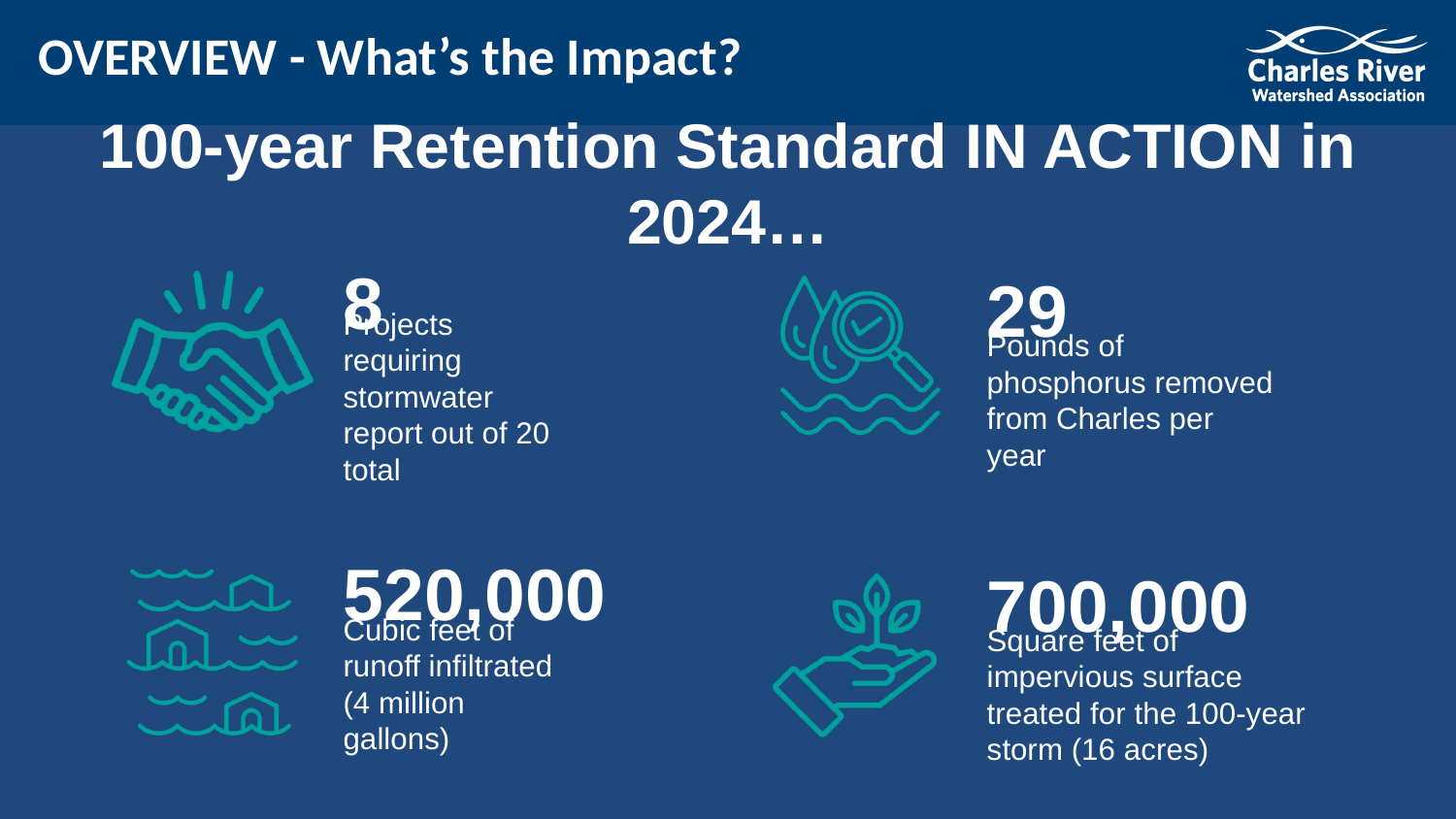

OVERVIEW - What’s the Impact?
100-year Retention Standard IN ACTION in 2024…

8
29
Projects requiring stormwater report out of 20 total
Pounds of phosphorus removed from Charles per year

520,000
700,000
Cubic feet of runoff infiltrated (4 million gallons)
Square feet of impervious surface treated for the 100-year storm (16 acres)